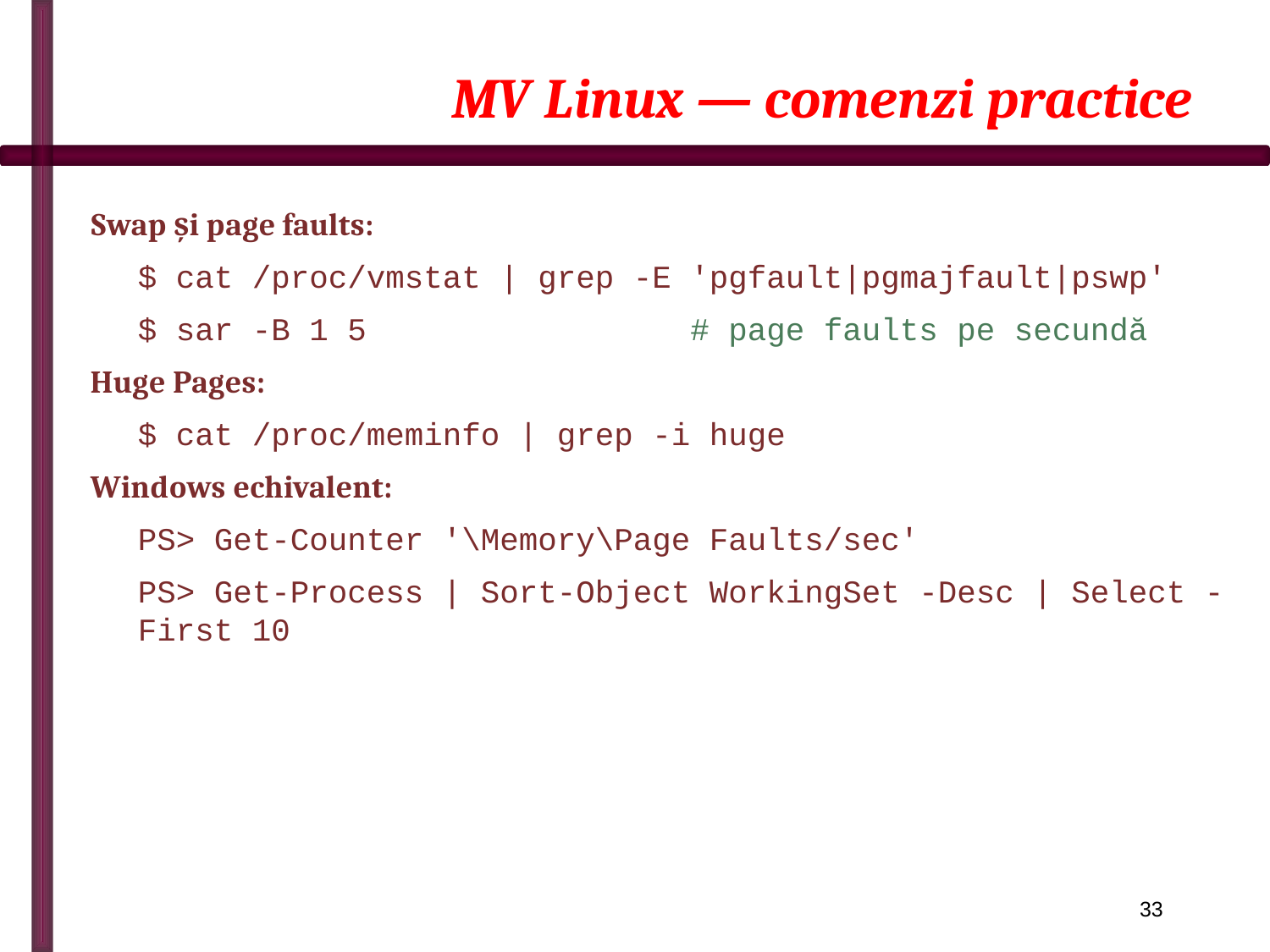

# MV Linux — comenzi practice
Swap și page faults:
$ cat /proc/vmstat | grep -E 'pgfault|pgmajfault|pswp'
$ sar -B 1 5                 # page faults pe secundă
Huge Pages:
$ cat /proc/meminfo | grep -i huge
Windows echivalent:
PS> Get-Counter '\Memory\Page Faults/sec'
PS> Get-Process | Sort-Object WorkingSet -Desc | Select -First 10